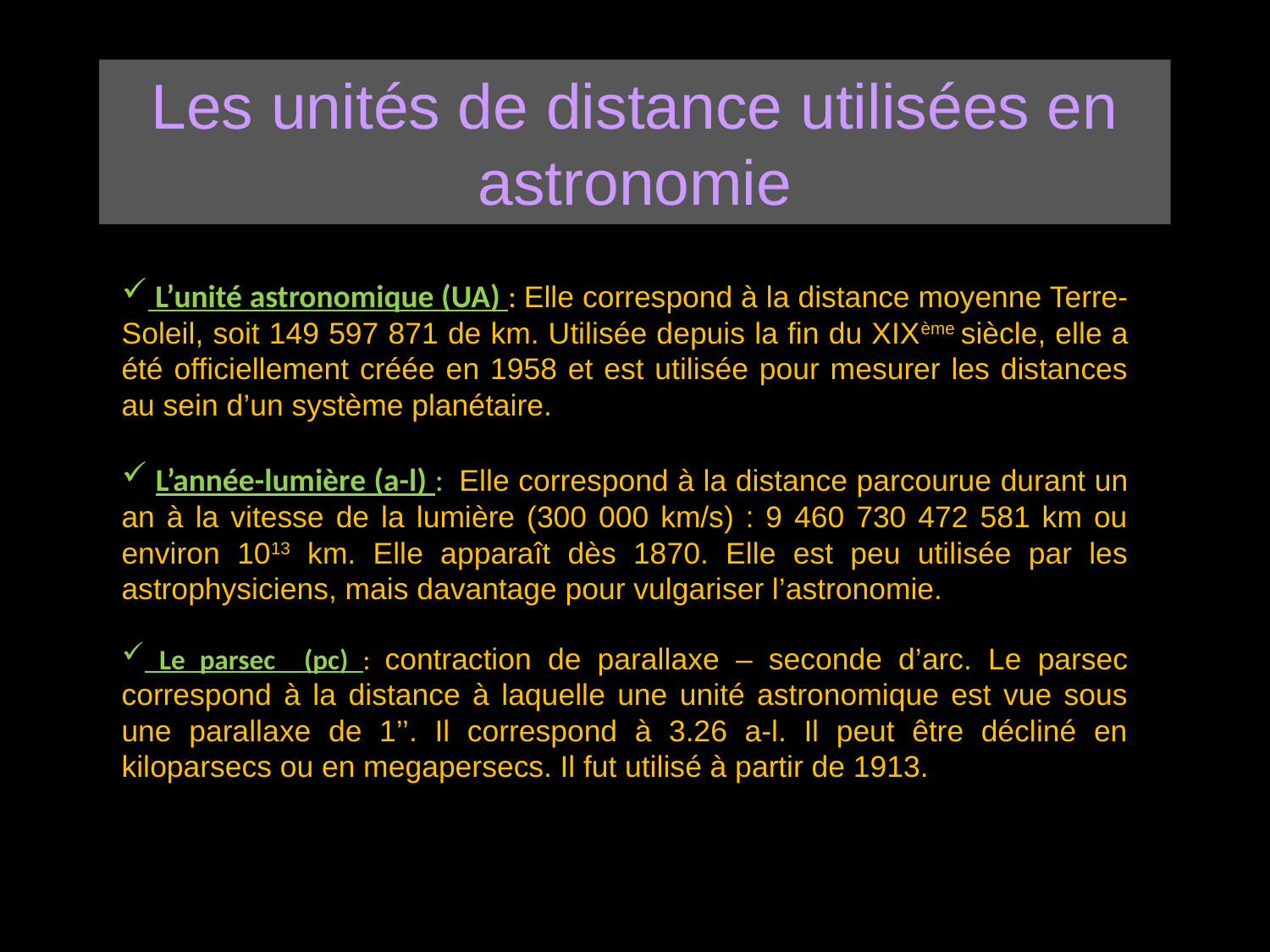

Les unités de distance utilisées en astronomie
 L’unité astronomique (UA) : Elle correspond à la distance moyenne Terre-Soleil, soit 149 597 871 de km. Utilisée depuis la fin du XIXème siècle, elle a été officiellement créée en 1958 et est utilisée pour mesurer les distances au sein d’un système planétaire.

 L’année-lumière (a-l) :  Elle correspond à la distance parcourue durant un an à la vitesse de la lumière (300 000 km/s) : 9 460 730 472 581 km ou environ 1013 km. Elle apparaît dès 1870. Elle est peu utilisée par les astrophysiciens, mais davantage pour vulgariser l’astronomie.

 Le parsec  (pc) : contraction de parallaxe – seconde d’arc. Le parsec correspond à la distance à laquelle une unité astronomique est vue sous une parallaxe de 1’’. Il correspond à 3.26 a-l. Il peut être décliné en kiloparsecs ou en megapersecs. Il fut utilisé à partir de 1913.